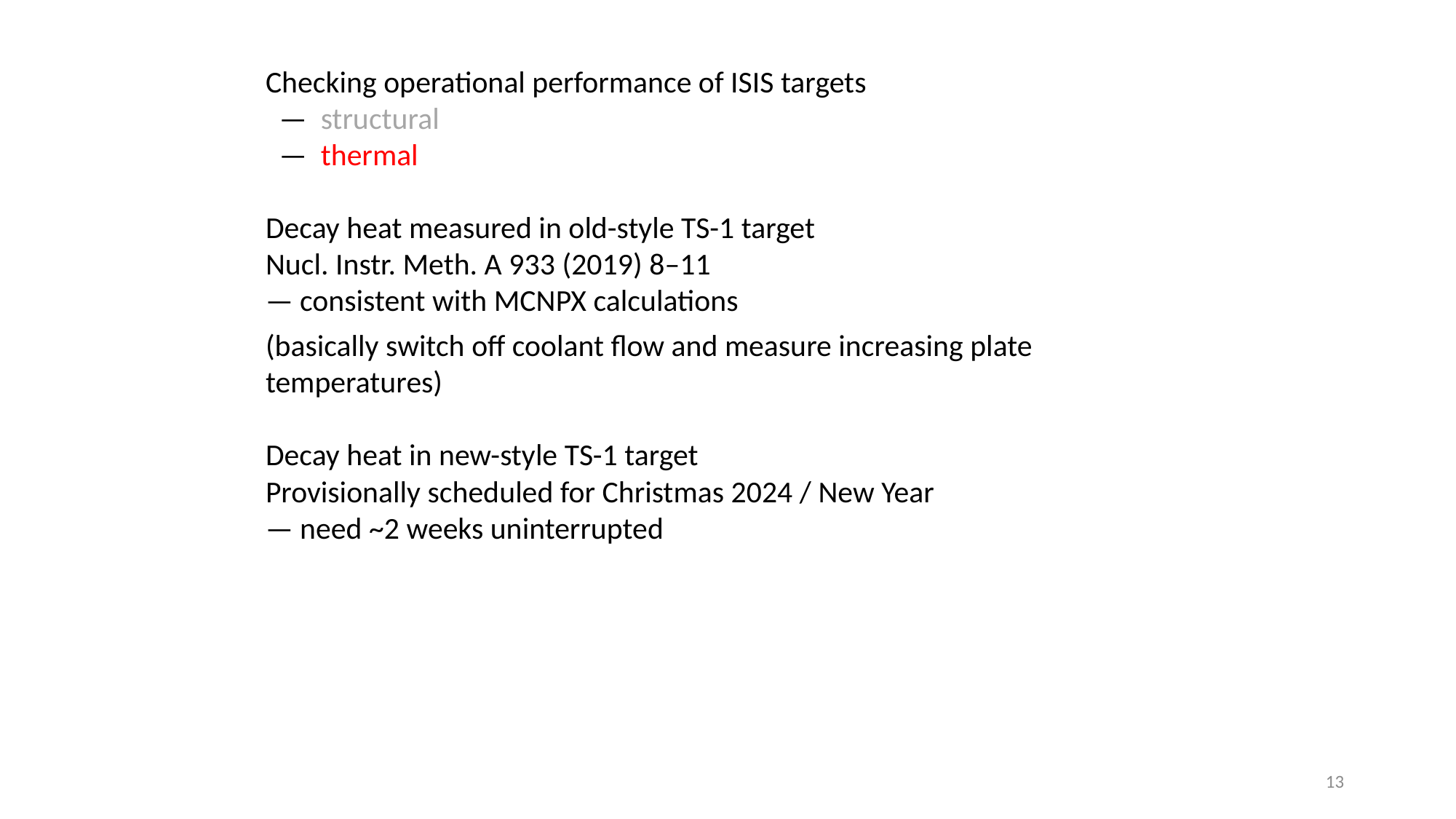

Checking operational performance of ISIS targets
  —  structural
  —  thermal
Decay heat measured in old-style TS-1 target
Nucl. Instr. Meth. A 933 (2019) 8–11
— consistent with MCNPX calculations
(basically switch off coolant flow and measure increasing plate temperatures)
Decay heat in new-style TS-1 target
Provisionally scheduled for Christmas 2024 / New Year
— need ~2 weeks uninterrupted
13